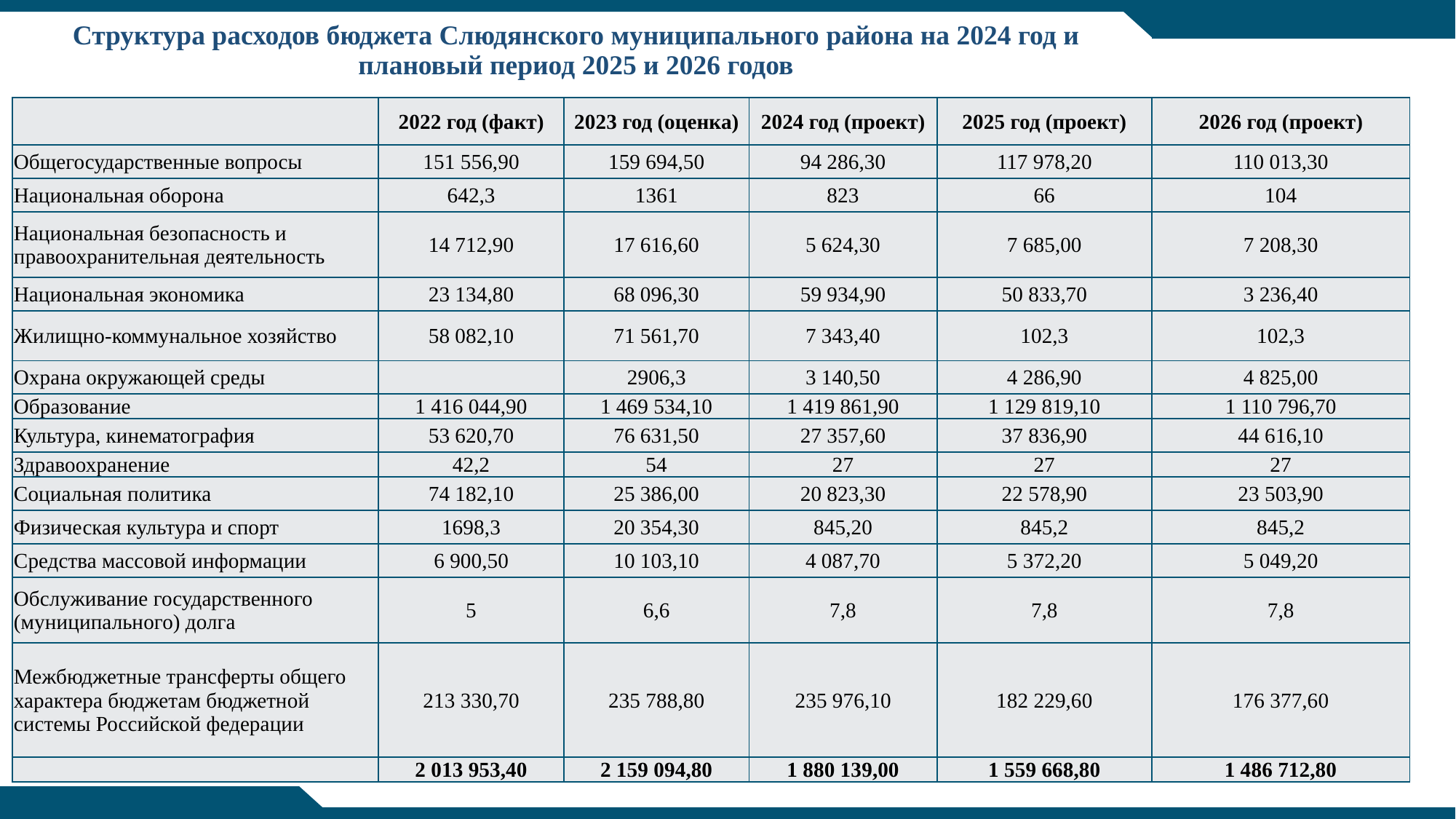

# Структура расходов бюджета Слюдянского муниципального района на 2024 год и плановый период 2025 и 2026 годов
|  | 2022 год (факт) | 2023 год (оценка) | 2024 год (проект) | 2025 год (проект) | 2026 год (проект) |
| --- | --- | --- | --- | --- | --- |
| Общегосударственные вопросы | 151 556,90 | 159 694,50 | 94 286,30 | 117 978,20 | 110 013,30 |
| Национальная оборона | 642,3 | 1361 | 823 | 66 | 104 |
| Национальная безопасность и правоохранительная деятельность | 14 712,90 | 17 616,60 | 5 624,30 | 7 685,00 | 7 208,30 |
| Национальная экономика | 23 134,80 | 68 096,30 | 59 934,90 | 50 833,70 | 3 236,40 |
| Жилищно-коммунальное хозяйство | 58 082,10 | 71 561,70 | 7 343,40 | 102,3 | 102,3 |
| Охрана окружающей среды |  | 2906,3 | 3 140,50 | 4 286,90 | 4 825,00 |
| Образование | 1 416 044,90 | 1 469 534,10 | 1 419 861,90 | 1 129 819,10 | 1 110 796,70 |
| Культура, кинематография | 53 620,70 | 76 631,50 | 27 357,60 | 37 836,90 | 44 616,10 |
| Здравоохранение | 42,2 | 54 | 27 | 27 | 27 |
| Социальная политика | 74 182,10 | 25 386,00 | 20 823,30 | 22 578,90 | 23 503,90 |
| Физическая культура и спорт | 1698,3 | 20 354,30 | 845,20 | 845,2 | 845,2 |
| Средства массовой информации | 6 900,50 | 10 103,10 | 4 087,70 | 5 372,20 | 5 049,20 |
| Обслуживание государственного (муниципального) долга | 5 | 6,6 | 7,8 | 7,8 | 7,8 |
| Межбюджетные трансферты общего характера бюджетам бюджетной системы Российской федерации | 213 330,70 | 235 788,80 | 235 976,10 | 182 229,60 | 176 377,60 |
|  | 2 013 953,40 | 2 159 094,80 | 1 880 139,00 | 1 559 668,80 | 1 486 712,80 |